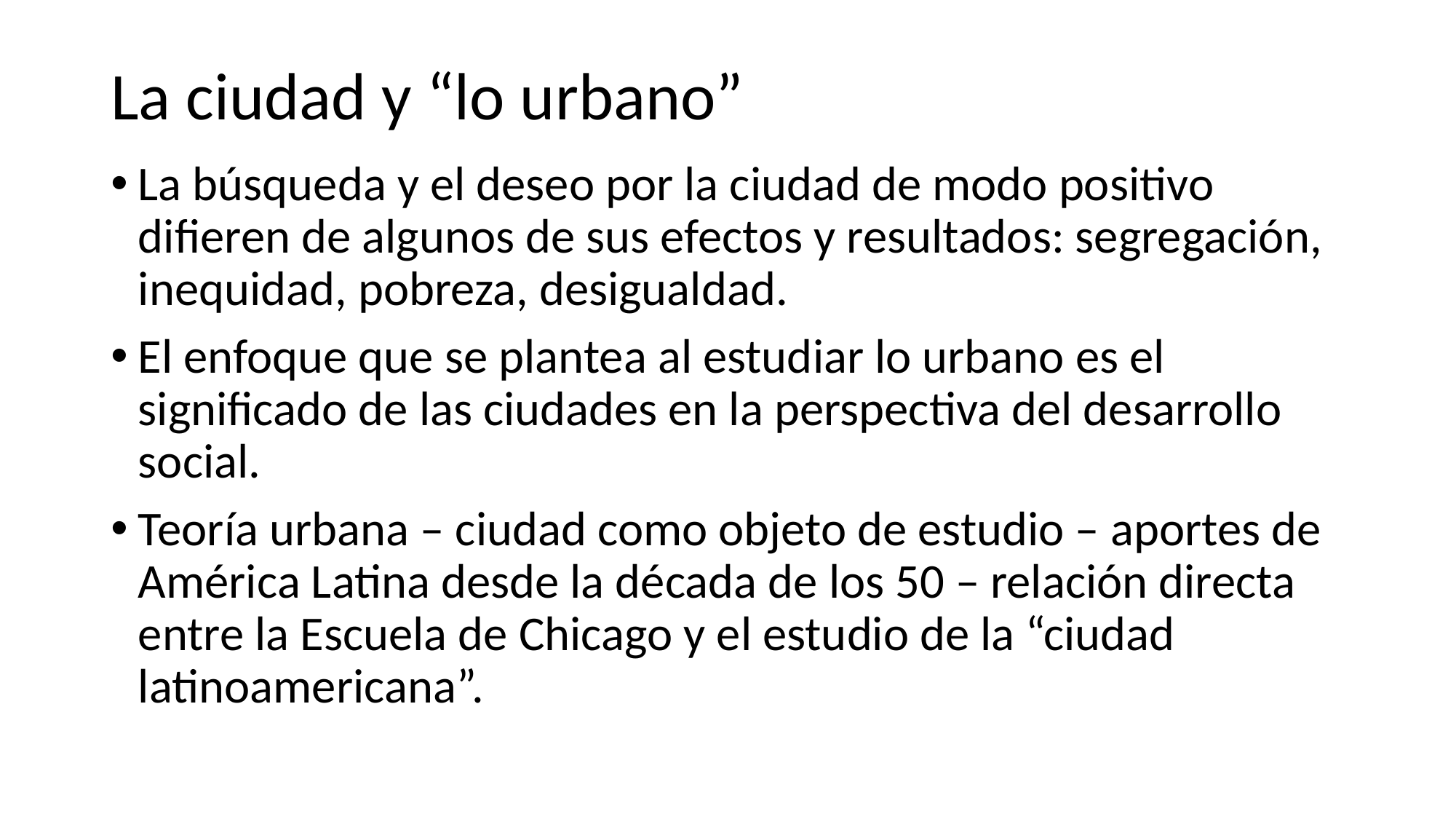

# La ciudad y “lo urbano”
La búsqueda y el deseo por la ciudad de modo positivo difieren de algunos de sus efectos y resultados: segregación, inequidad, pobreza, desigualdad.
El enfoque que se plantea al estudiar lo urbano es el significado de las ciudades en la perspectiva del desarrollo social.
Teoría urbana – ciudad como objeto de estudio – aportes de América Latina desde la década de los 50 – relación directa entre la Escuela de Chicago y el estudio de la “ciudad latinoamericana”.